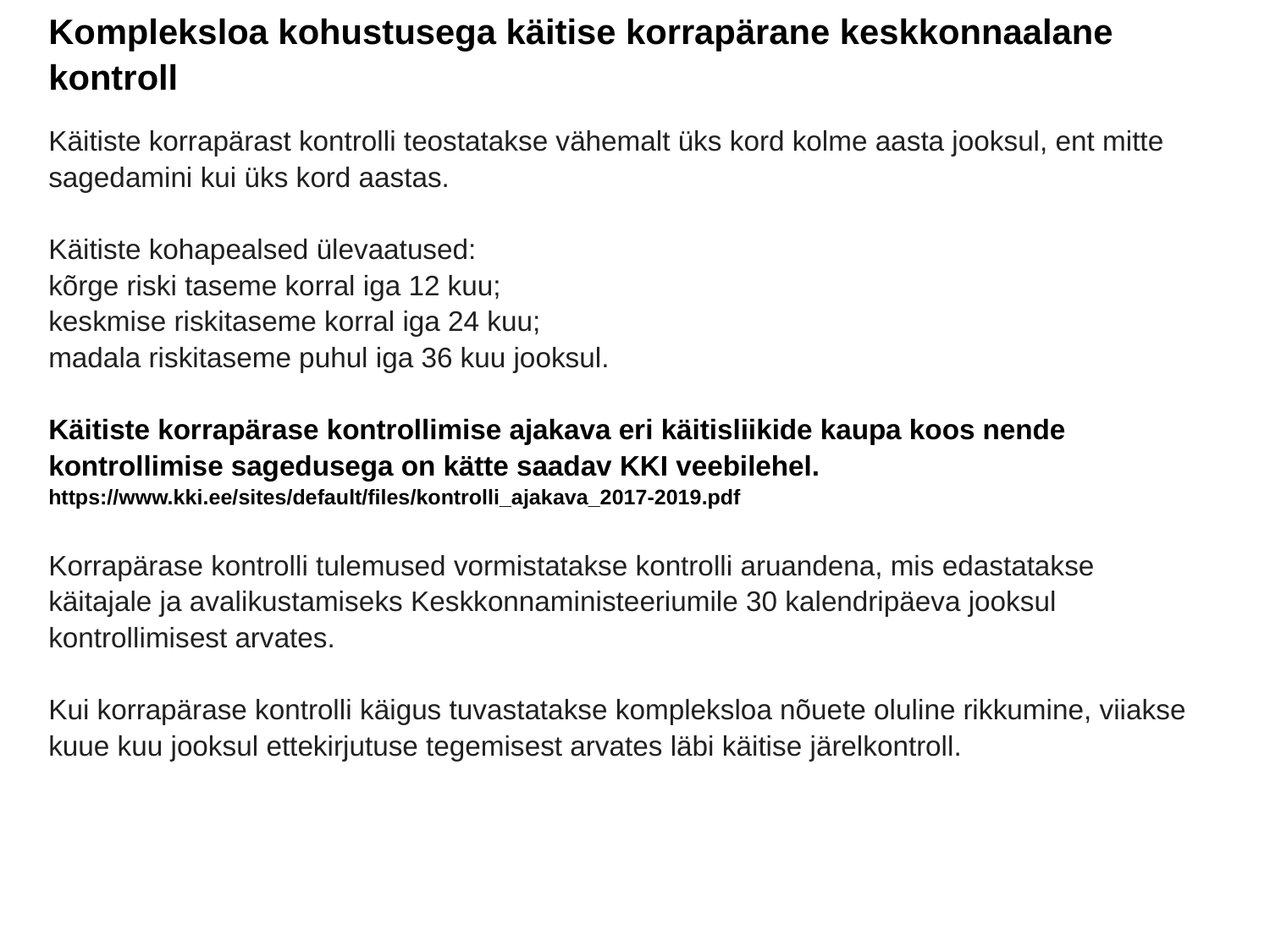

Kompleksloa kohustusega käitise korrapärane keskkonnaalane kontroll

Käitiste korrapärast kontrolli teostatakse vähemalt üks kord kolme aasta jooksul, ent mitte sagedamini kui üks kord aastas.

Käitiste kohapealsed ülevaatused:
kõrge riski taseme korral iga 12 kuu;
keskmise riskitaseme korral iga 24 kuu;
madala riskitaseme puhul iga 36 kuu jooksul.

Käitiste korrapärase kontrollimise ajakava eri käitisliikide kaupa koos nende kontrollimise sagedusega on kätte saadav KKI veebilehel. https://www.kki.ee/sites/default/files/kontrolli_ajakava_2017-2019.pdf

Korrapärase kontrolli tulemused vormistatakse kontrolli aruandena, mis edastatakse käitajale ja avalikustamiseks Keskkonnaministeeriumile 30 kalendripäeva jooksul kontrollimisest arvates.
Kui korrapärase kontrolli käigus tuvastatakse kompleksloa nõuete oluline rikkumine, viiakse kuue kuu jooksul ettekirjutuse tegemisest arvates läbi käitise järelkontroll.